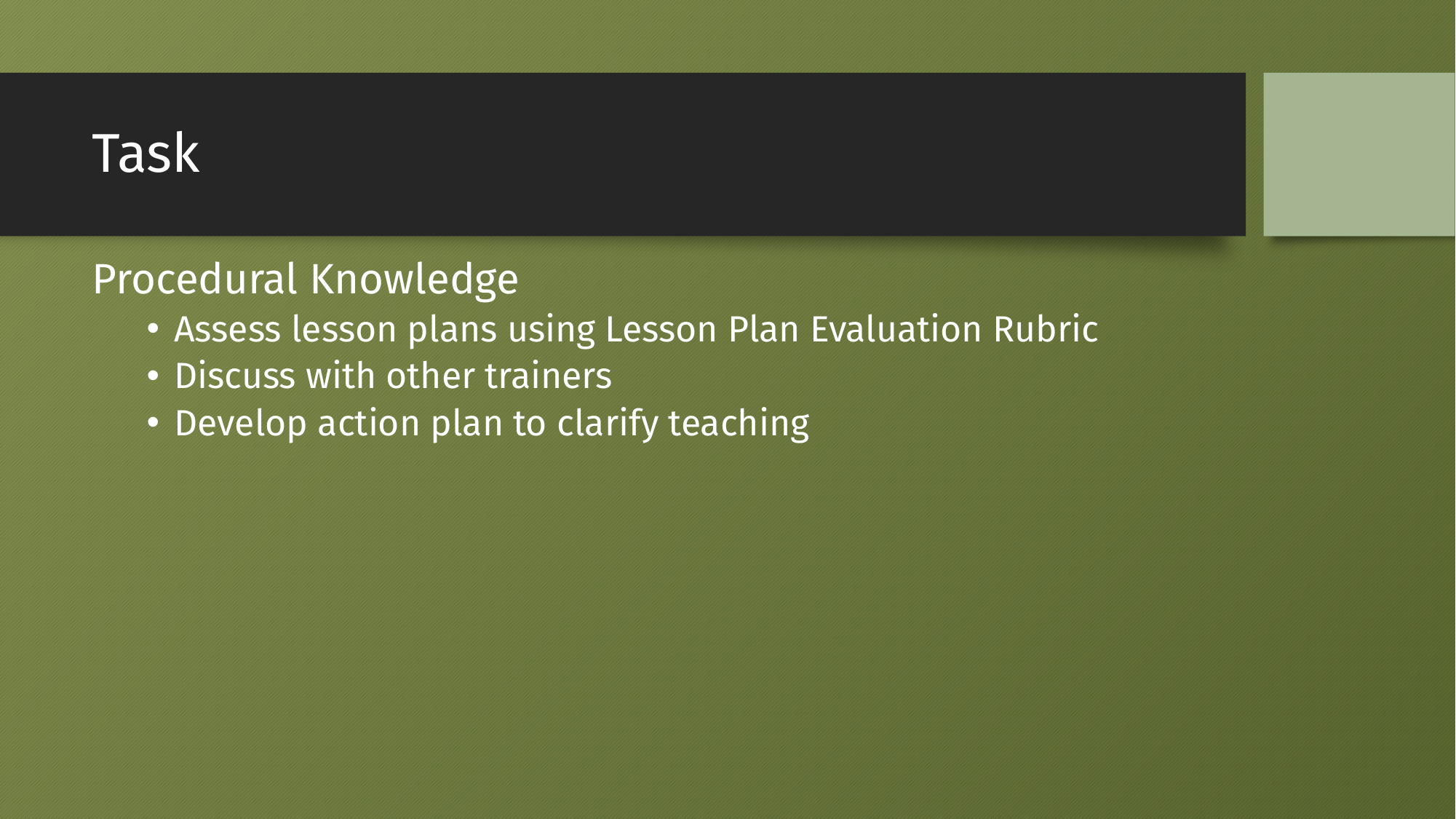

# Task
Procedural Knowledge
Assess lesson plans using Lesson Plan Evaluation Rubric
Discuss with other trainers
Develop action plan to clarify teaching